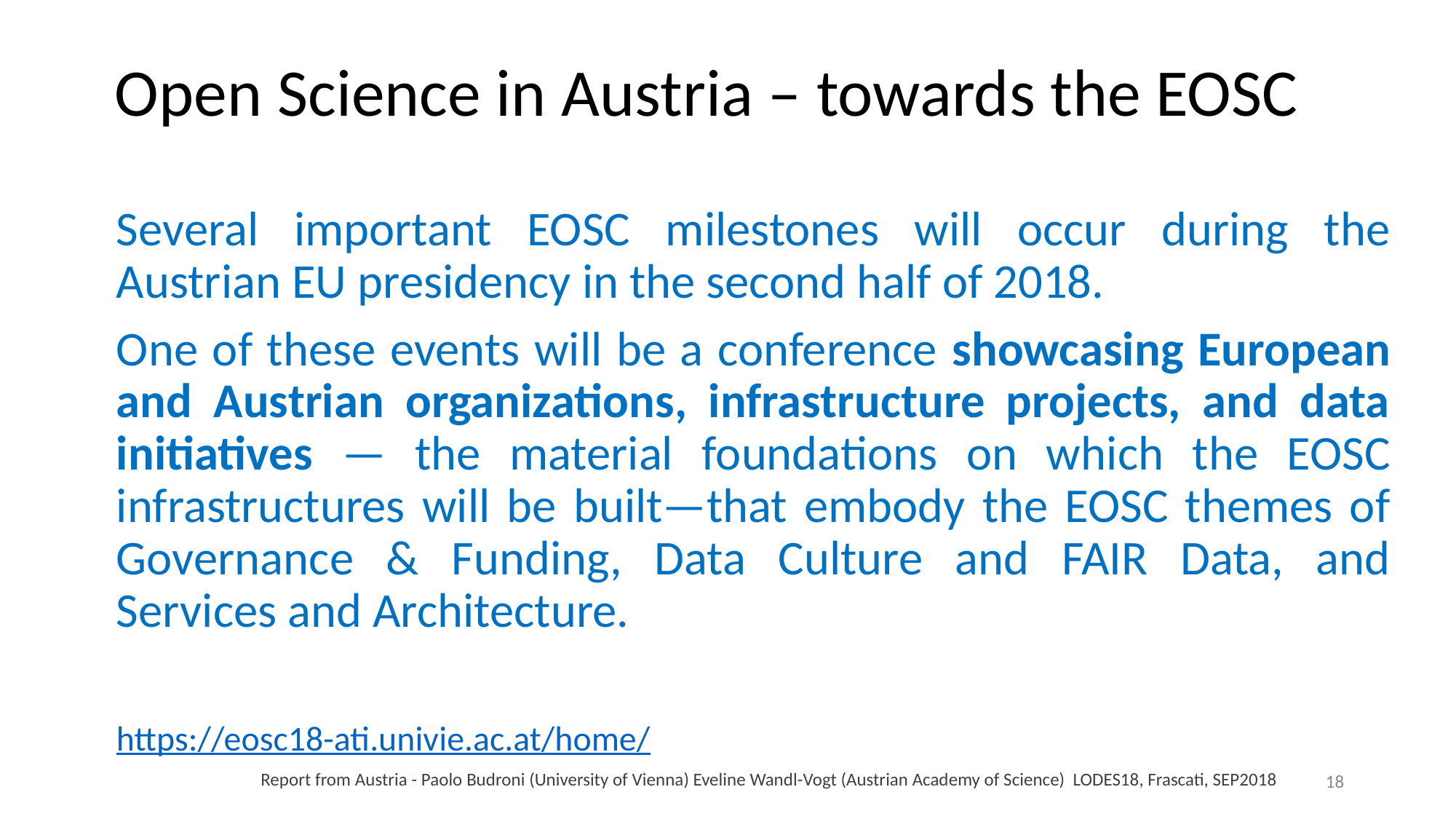

# Open Science in Austria – towards the EOSC

Several important EOSC milestones will occur during the Austrian EU presidency in the second half of 2018.
One of these events will be a conference showcasing European and Austrian organizations, infrastructure projects, and data initiatives — the material foundations on which the EOSC infrastructures will be built—that embody the EOSC themes of Governance & Funding, Data Culture and FAIR Data, and Services and Architecture.

https://eosc18-ati.univie.ac.at/home/

18
Report from Austria - Paolo Budroni (University of Vienna) Eveline Wandl-Vogt (Austrian Academy of Science)  LODES18, Frascati, SEP2018